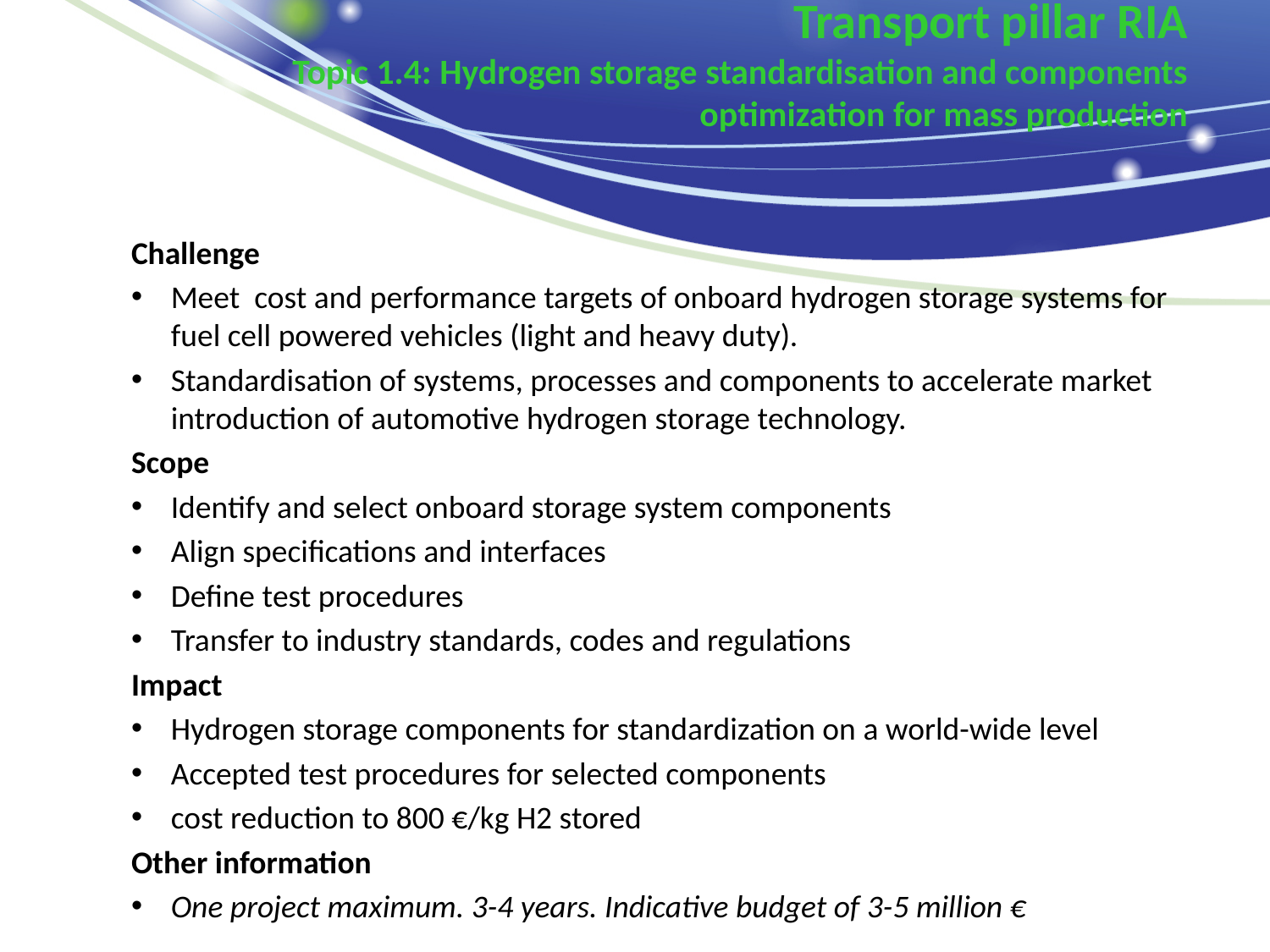

# Transport pillar RIA Topic 1.4: Hydrogen storage standardisation and components optimization for mass production
Challenge
Meet  cost and performance targets of onboard hydrogen storage systems for fuel cell powered vehicles (light and heavy duty).
Standardisation of systems, processes and components to accelerate market introduction of automotive hydrogen storage technology.
Scope
Identify and select onboard storage system components
Align specifications and interfaces
Define test procedures
Transfer to industry standards, codes and regulations
Impact
Hydrogen storage components for standardization on a world-wide level
Accepted test procedures for selected components
cost reduction to 800 €/kg H2 stored
Other information
One project maximum. 3-4 years. Indicative budget of 3-5 million €